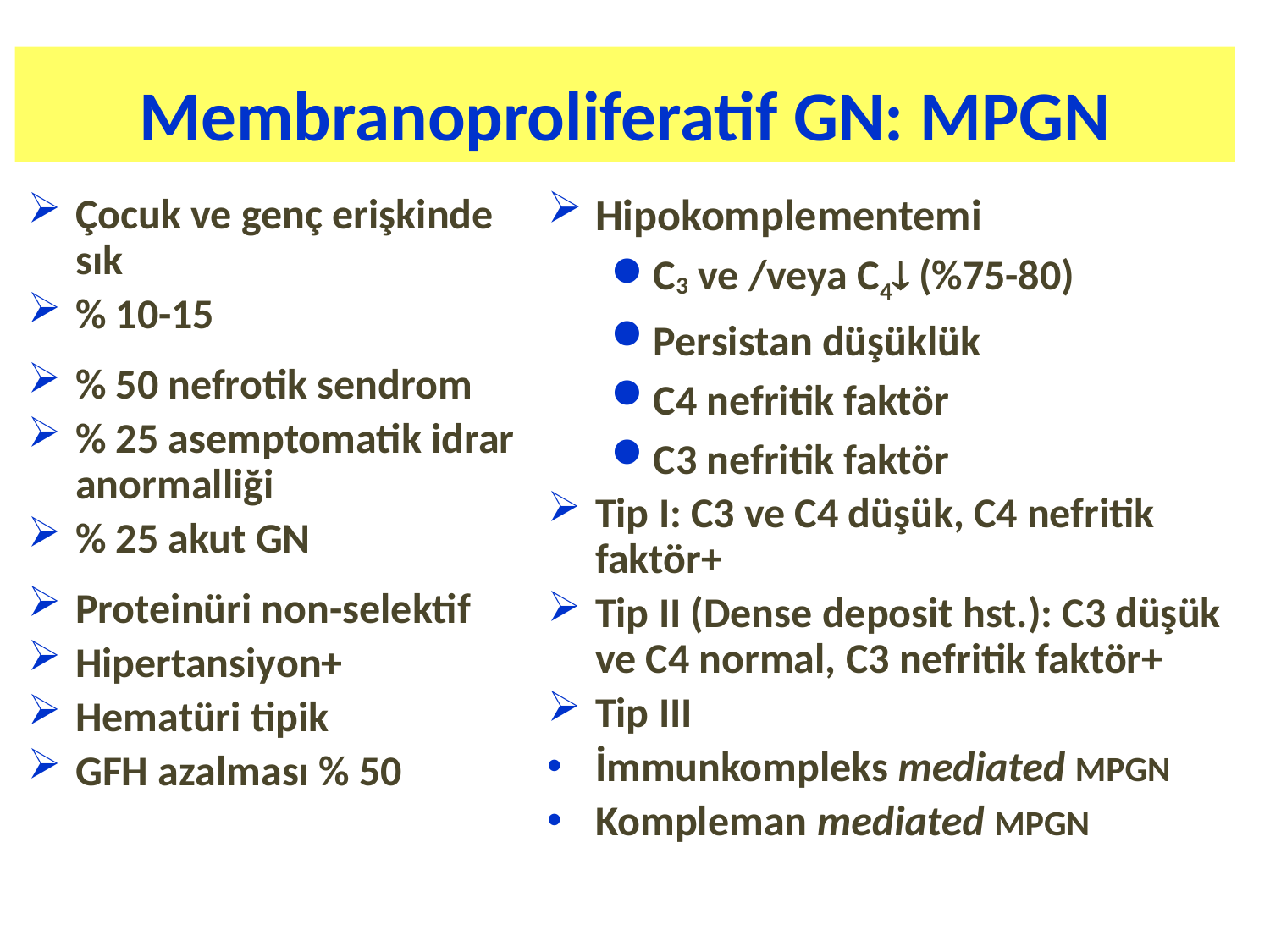

Membranoproliferatif GN: MPGN
Hipokomplementemi
C3 ve /veya C4↓ (%75-80)
Persistan düşüklük
C4 nefritik faktör
C3 nefritik faktör
Tip I: C3 ve C4 düşük, C4 nefritik faktör+
Tip II (Dense deposit hst.): C3 düşük ve C4 normal, C3 nefritik faktör+
Tip III
İmmunkompleks mediated MPGN
Kompleman mediated MPGN

Çocuk ve genç erişkinde sık
% 10-15

% 50 nefrotik sendrom
% 25 asemptomatik idrar anormalliği
% 25 akut GN

Proteinüri non-selektif
Hipertansiyon+
Hematüri tipik
GFH azalması % 50